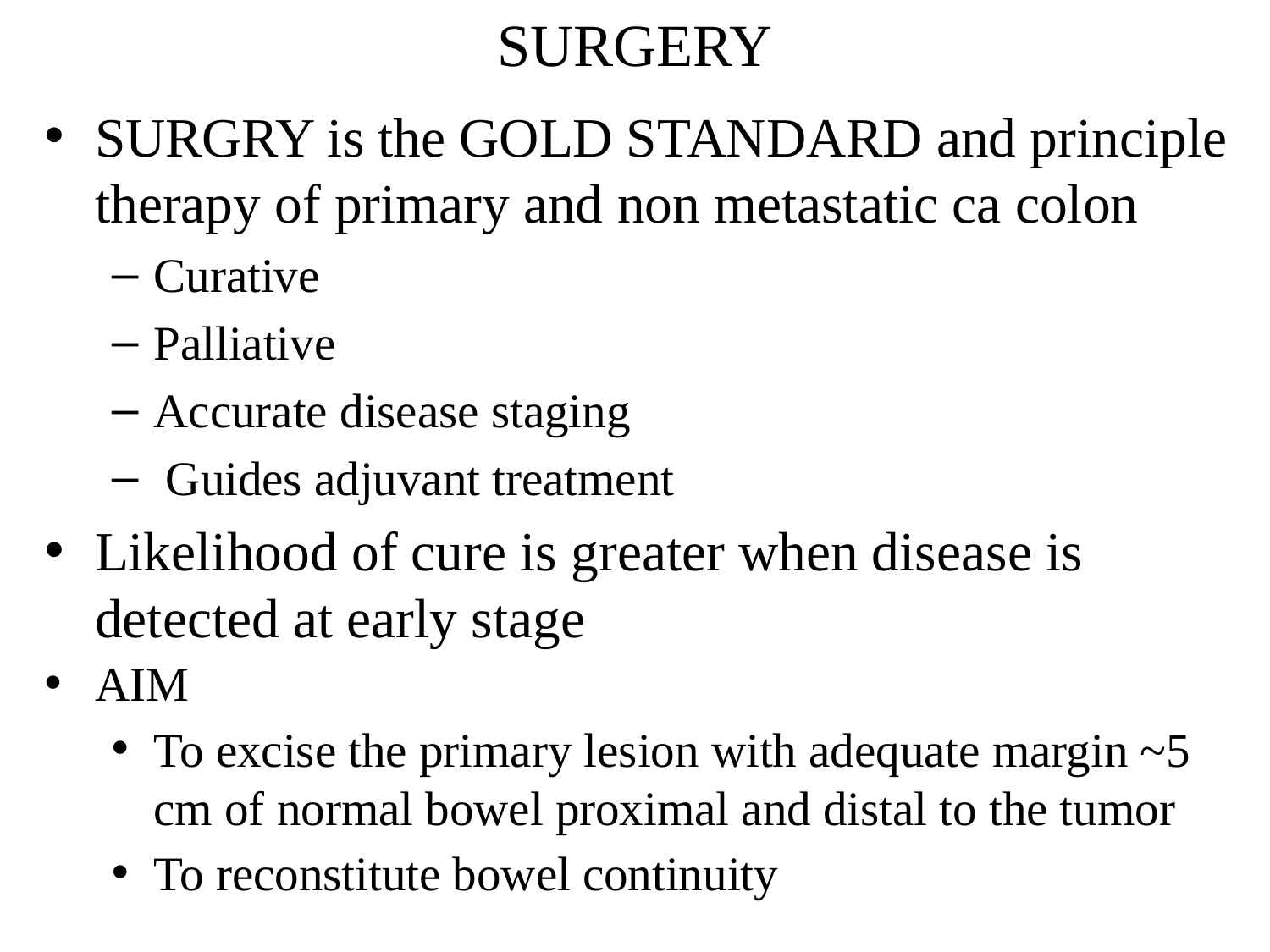

# SURGERY
SURGRY is the GOLD STANDARD and principle therapy of primary and non metastatic ca colon
Curative
Palliative
Accurate disease staging
 Guides adjuvant treatment
Likelihood of cure is greater when disease is detected at early stage
AIM
To excise the primary lesion with adequate margin ~5 cm of normal bowel proximal and distal to the tumor
To reconstitute bowel continuity